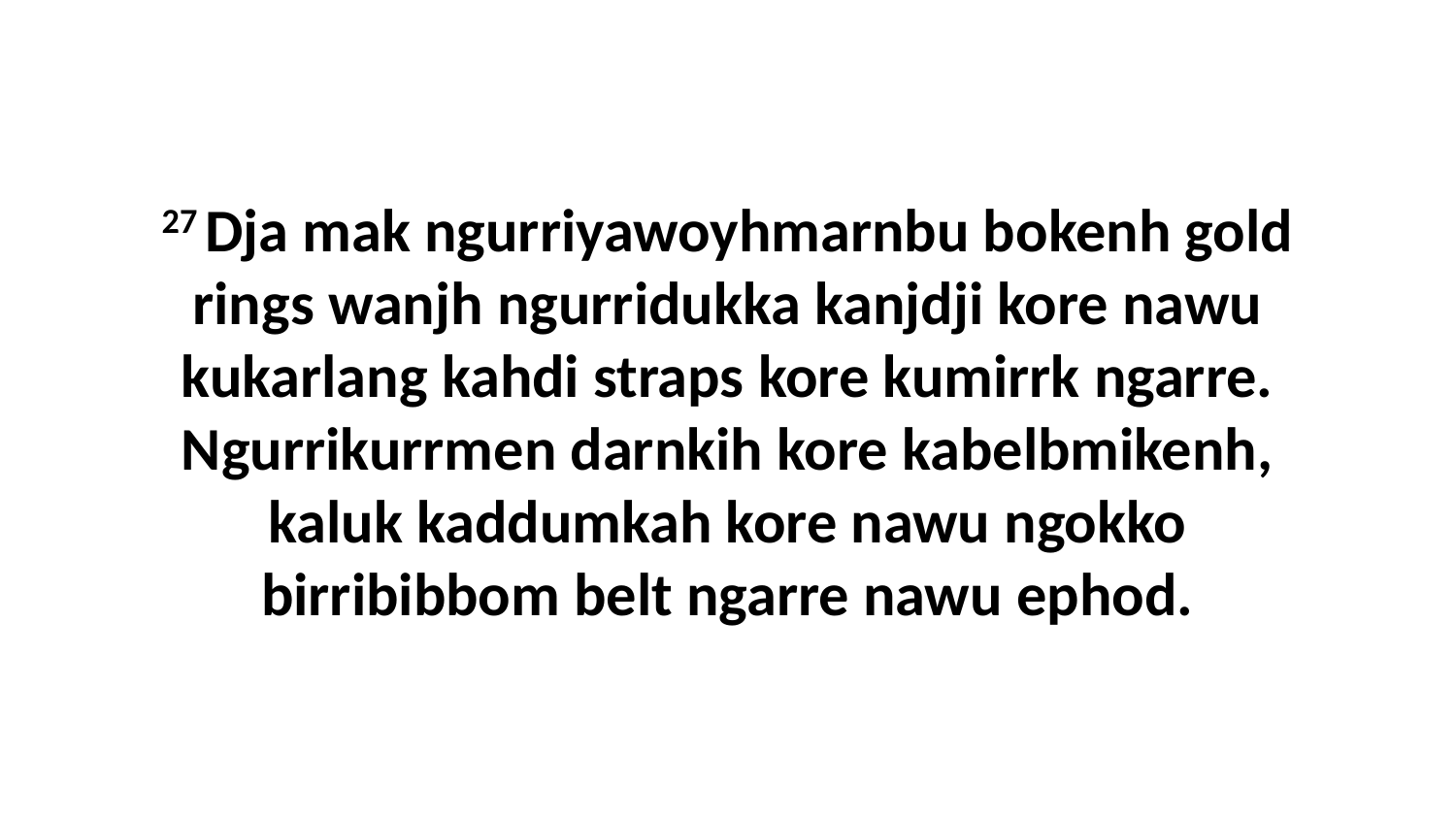

27 Dja mak ngurriyawoyhmarnbu bokenh gold rings wanjh ngurridukka kanjdji kore nawu kukarlang kahdi straps kore kumirrk ngarre. Ngurrikurrmen darnkih kore kabelbmikenh, kaluk kaddumkah kore nawu ngokko birribibbom belt ngarre nawu ephod.